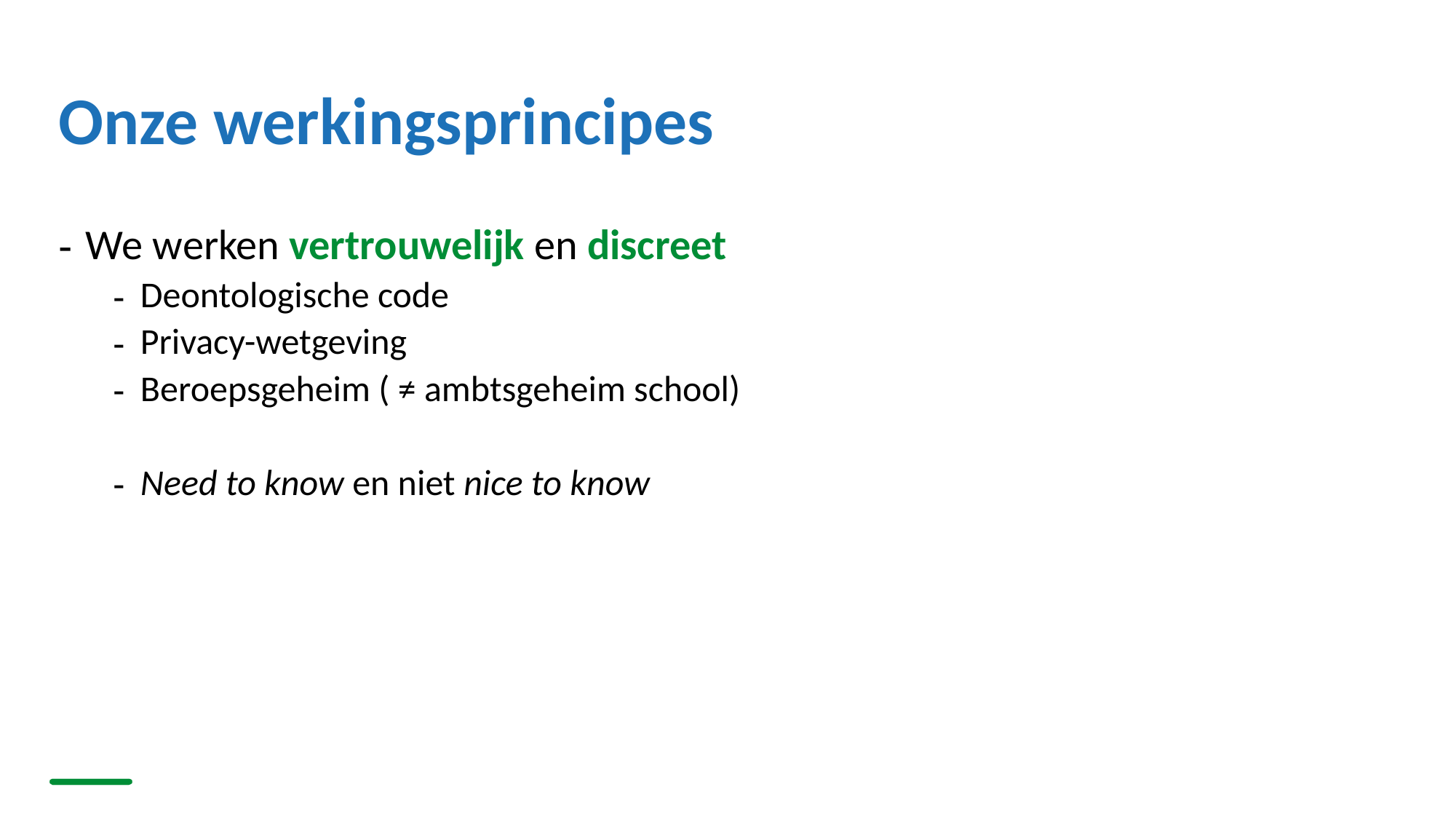

# Onze werkingsprincipes
We werken vertrouwelijk en discreet
Deontologische code
Privacy-wetgeving
Beroepsgeheim ( ≠ ambtsgeheim school)

Need to know en niet nice to know